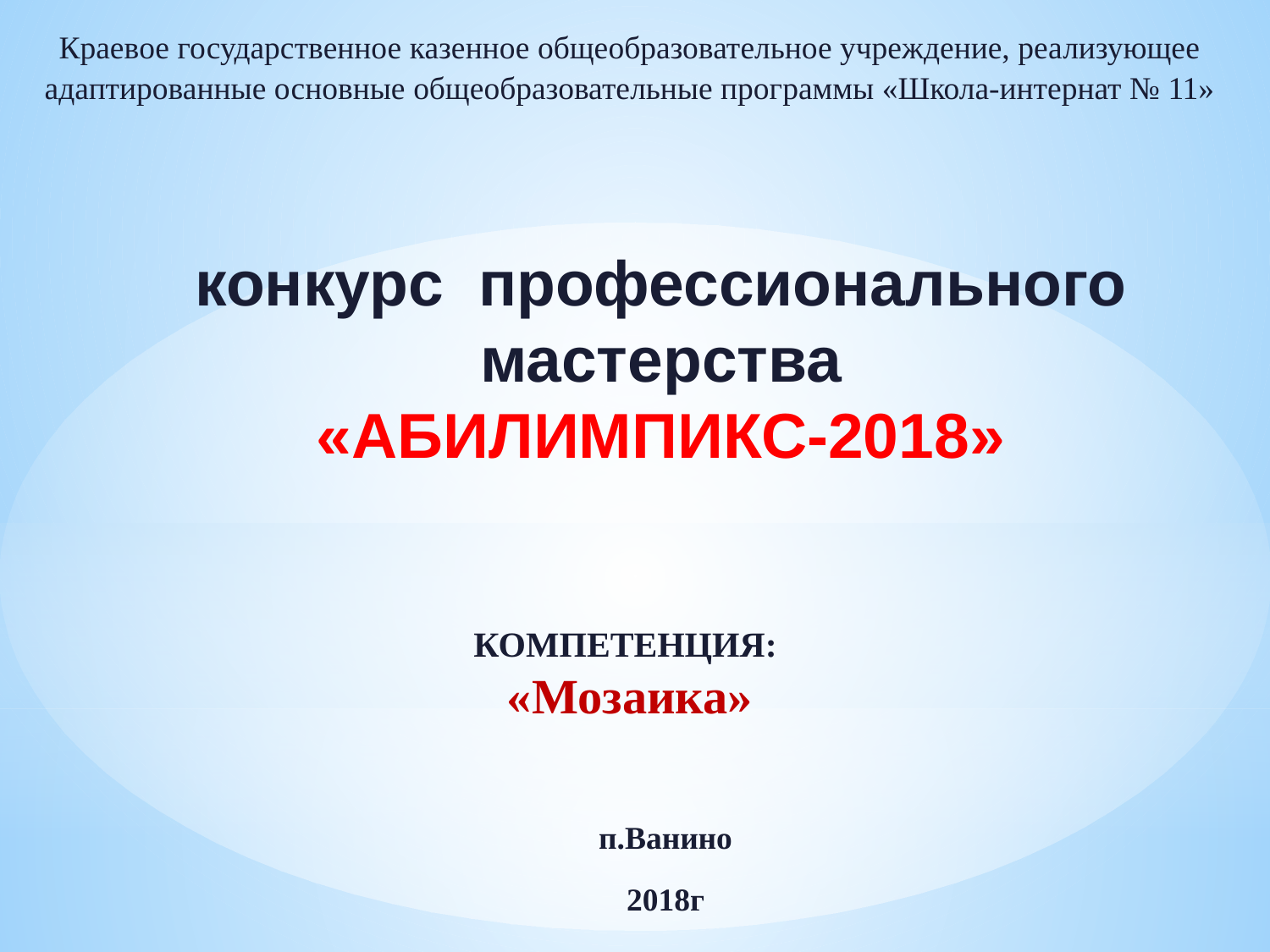

Краевое государственное казенное общеобразовательное учреждение, реализующее адаптированные основные общеобразовательные программы «Школа-интернат № 11»
конкурс  профессионального мастерства
«АБИЛИМПИКС-2018»
КОМПЕТЕНЦИЯ:
«Мозаика»
п.Ванино
2018г